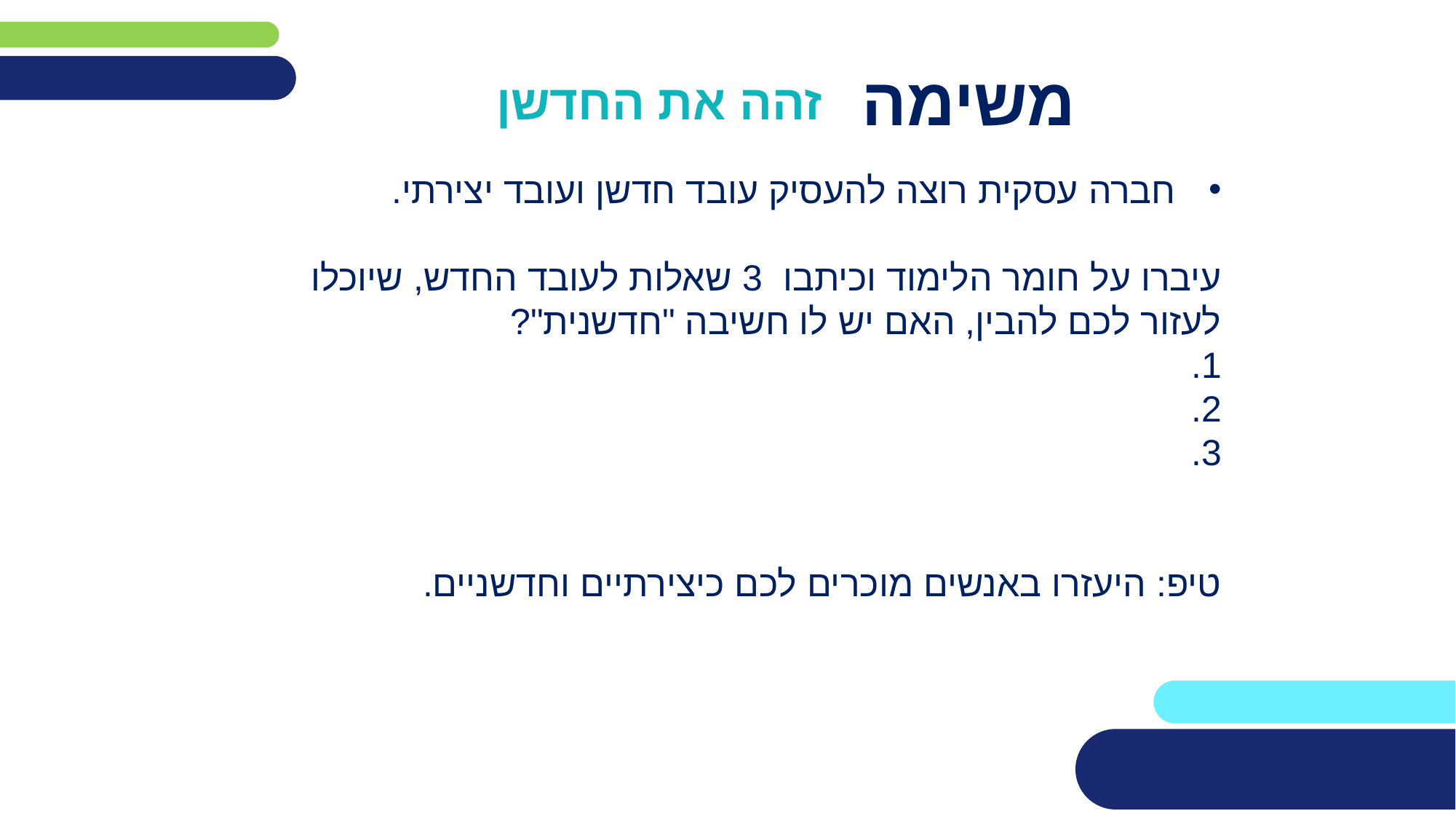

# משימה
זהה את החדשן
חברה עסקית רוצה להעסיק עובד חדשן ועובד יצירתי.

עיברו על חומר הלימוד וכיתבו  3 שאלות לעובד החדש, שיוכלו לעזור לכם להבין, האם יש לו חשיבה "חדשנית"?
1.
2.
3.

טיפ: היעזרו באנשים מוכרים לכם כיצירתיים וחדשניים.